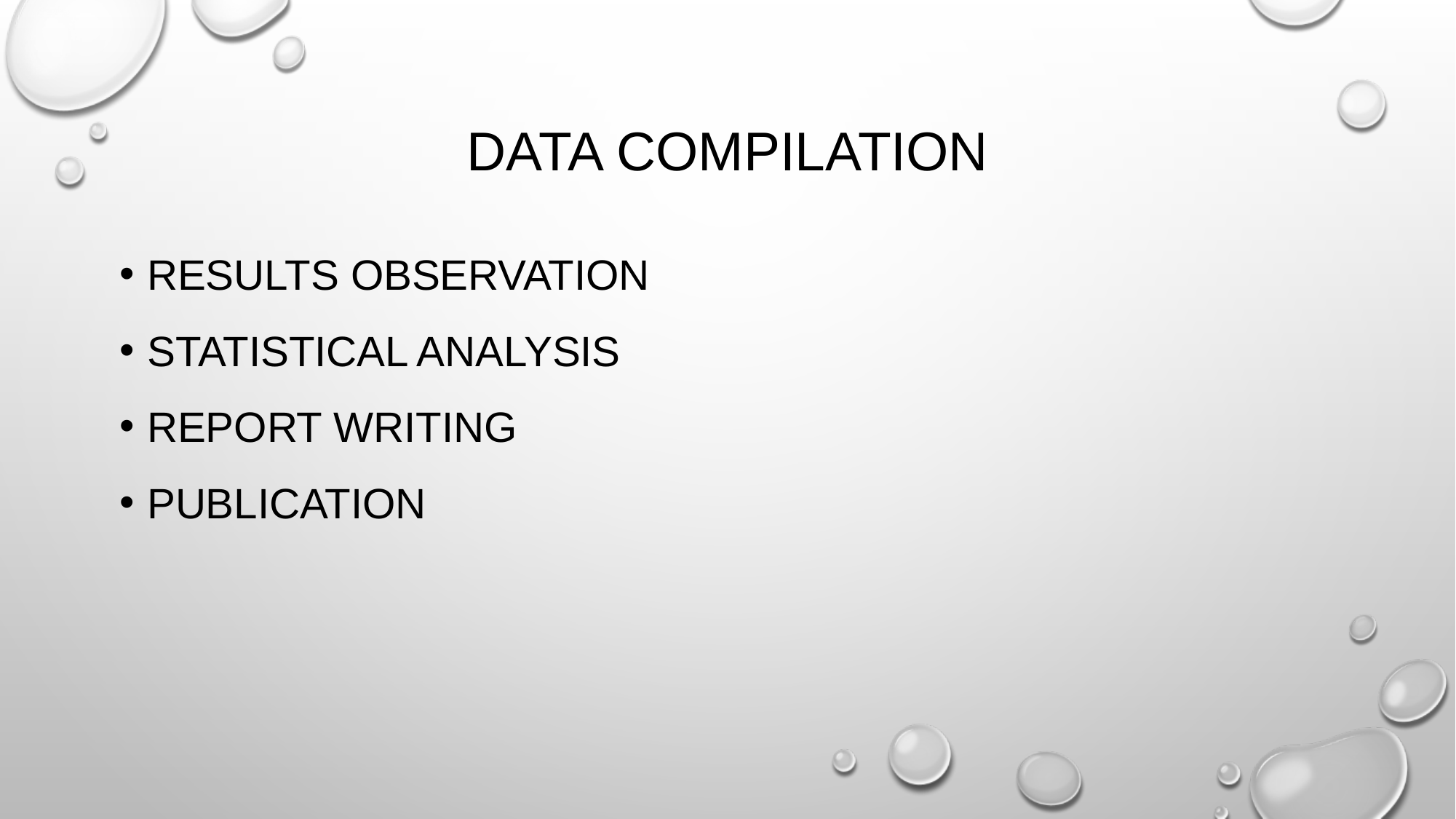

# Data Compilation
Results Observation
Statistical Analysis
Report writing
PUBLICATION